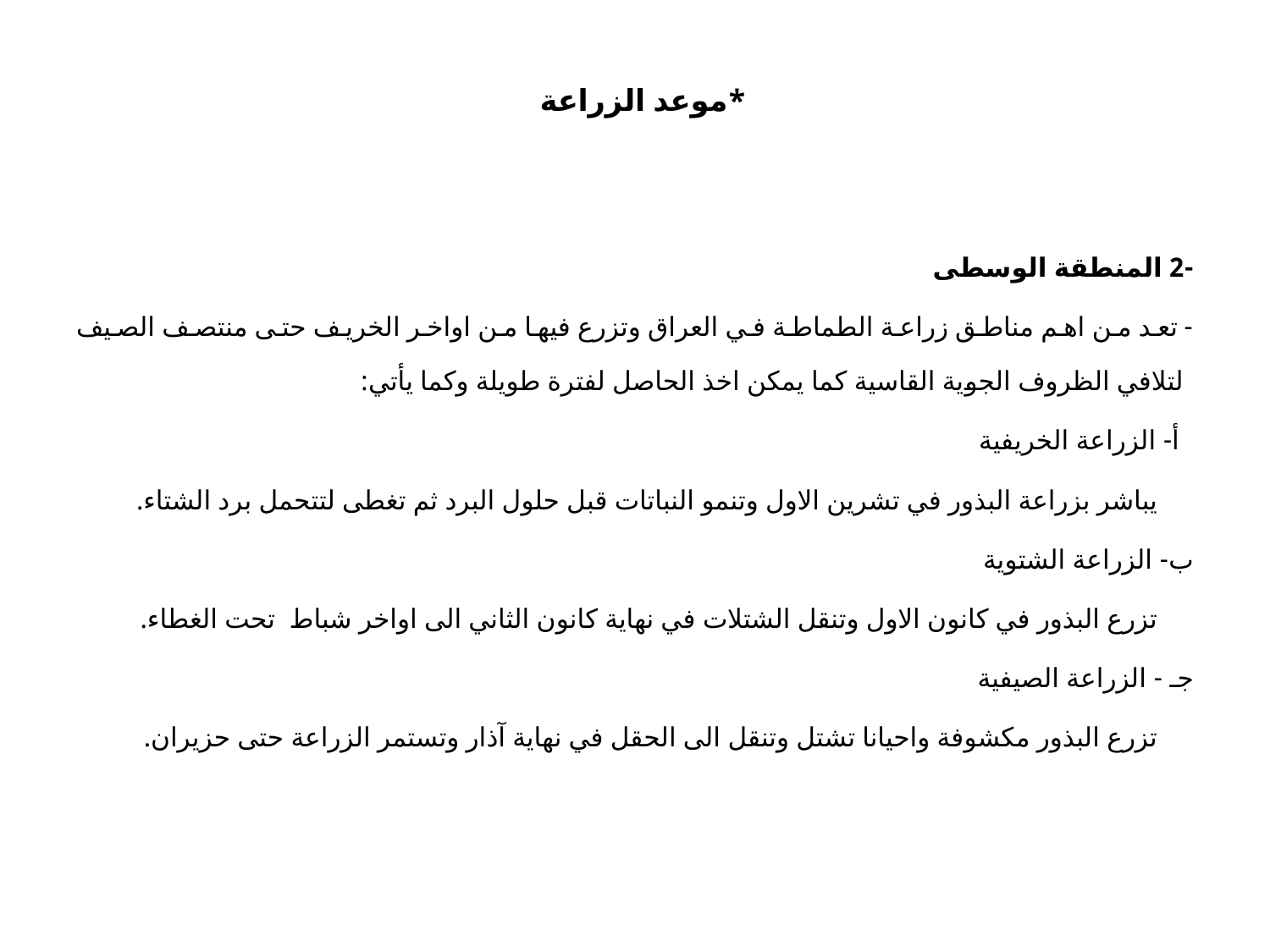

# *موعد الزراعة
-2 المنطقة الوسطى
- تعد من اهم مناطق زراعة الطماطة في العراق وتزرع فيها من اواخر الخريف حتى منتصف الصيف لتلافي الظروف الجوية القاسية كما يمكن اخذ الحاصل لفترة طويلة وكما يأتي:
  أ- الزراعة الخريفية
     يباشر بزراعة البذور في تشرين الاول وتنمو النباتات قبل حلول البرد ثم تغطى لتتحمل برد الشتاء.
ب- الزراعة الشتوية
     تزرع البذور في كانون الاول وتنقل الشتلات في نهاية كانون الثاني الى اواخر شباط  تحت الغطاء.
جـ - الزراعة الصيفية
     تزرع البذور مكشوفة واحيانا تشتل وتنقل الى الحقل في نهاية آذار وتستمر الزراعة حتى حزيران.